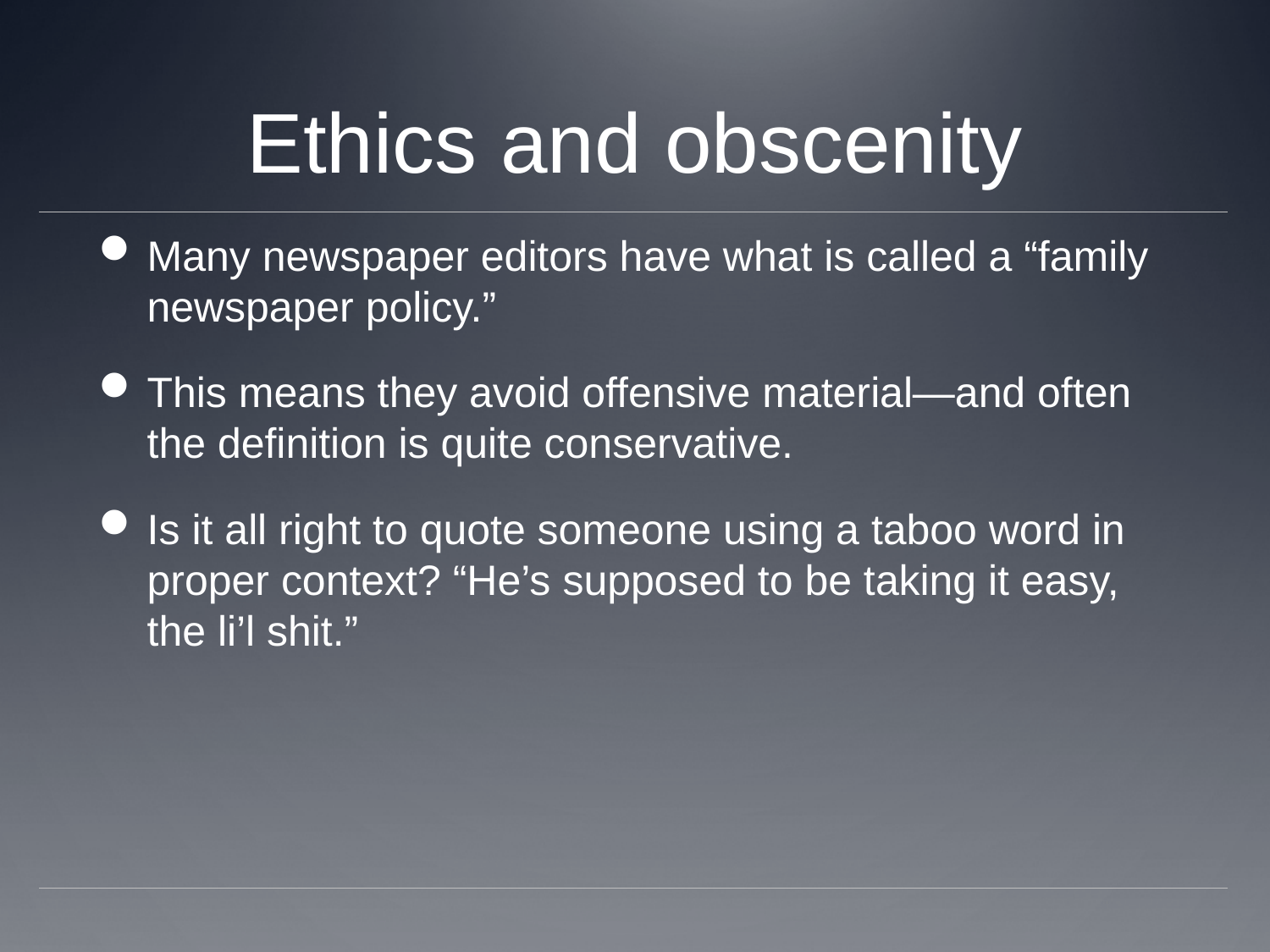

# Ethics and obscenity
Many newspaper editors have what is called a “family newspaper policy.”
This means they avoid offensive material—and often the definition is quite conservative.
Is it all right to quote someone using a taboo word in proper context? “He’s supposed to be taking it easy, the li’l shit.”